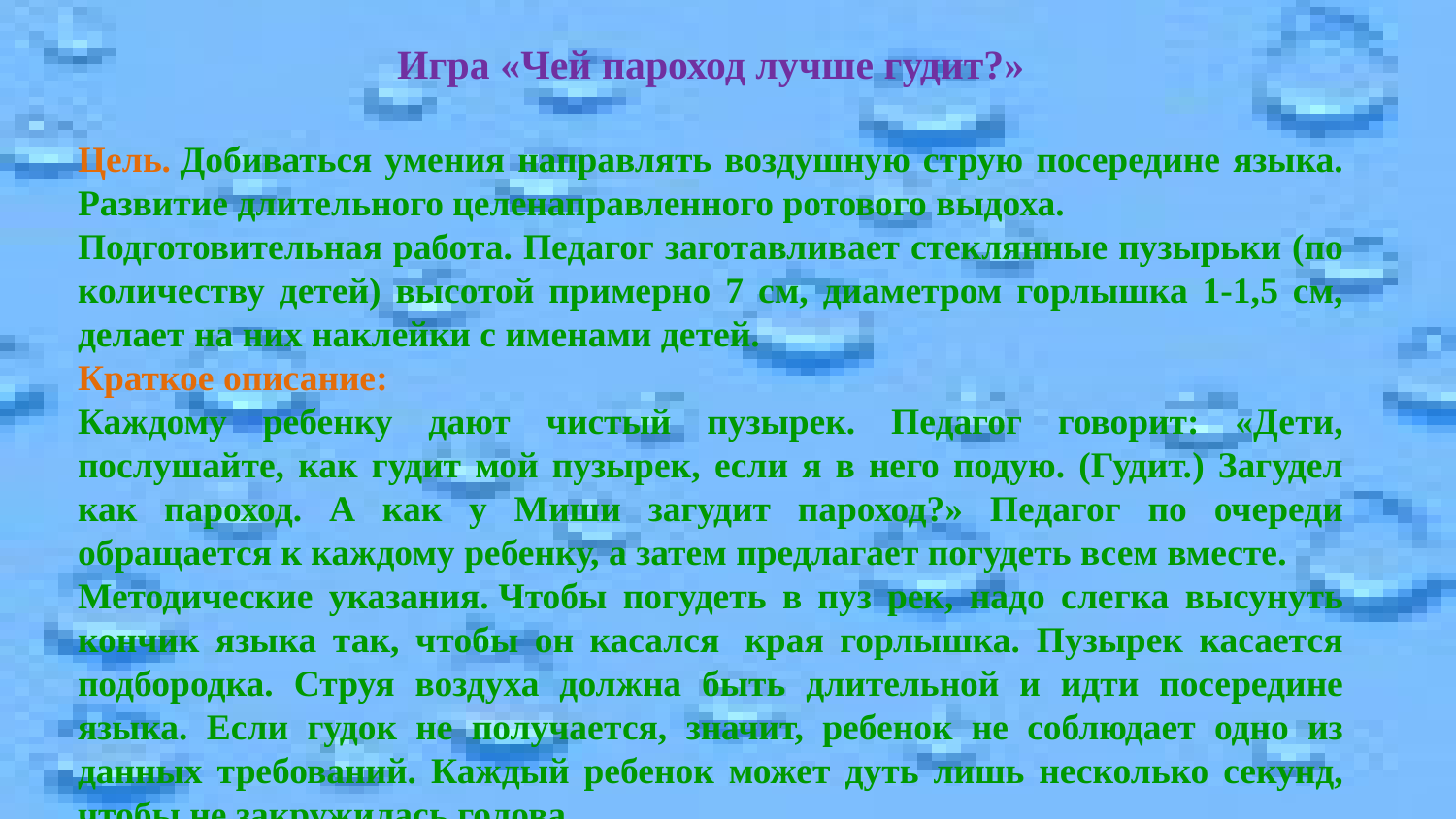

Игра «Чей пароход лучше гудит?»

Цель. Добиваться умения направлять воздушную струю посередине языка. Развитие длительного целенаправленного ротового выдоха.
Подготовительная работа. Педагог заготавливает стеклянные пузырьки (по количеству детей) высотой примерно 7 см, диаметром горлышка 1-1,5 см, делает на них наклейки с именами детей.
Краткое описание:
Каждому ребенку дают чистый пузырек. Педагог говорит: «Дети, послушайте, как гудит мой пузырек, если я в него подую. (Гудит.) Загудел как пароход. А как у Миши загудит пароход?» Педагог по очереди обращается к каждому ребенку, а затем предлагает погудеть всем вместе.
Методические указания. Чтобы погудеть в пуз рек, надо слегка высунуть кончик языка так, чтобы он касался  края горлышка. Пузырек касается подбородка. Струя воздуха должна быть длительной и идти посередине языка. Если гудок не получается, значит, ребенок не соблюдает одно из данных требований. Каждый ребенок может дуть лишь несколько секунд, чтобы не закружилась голова.